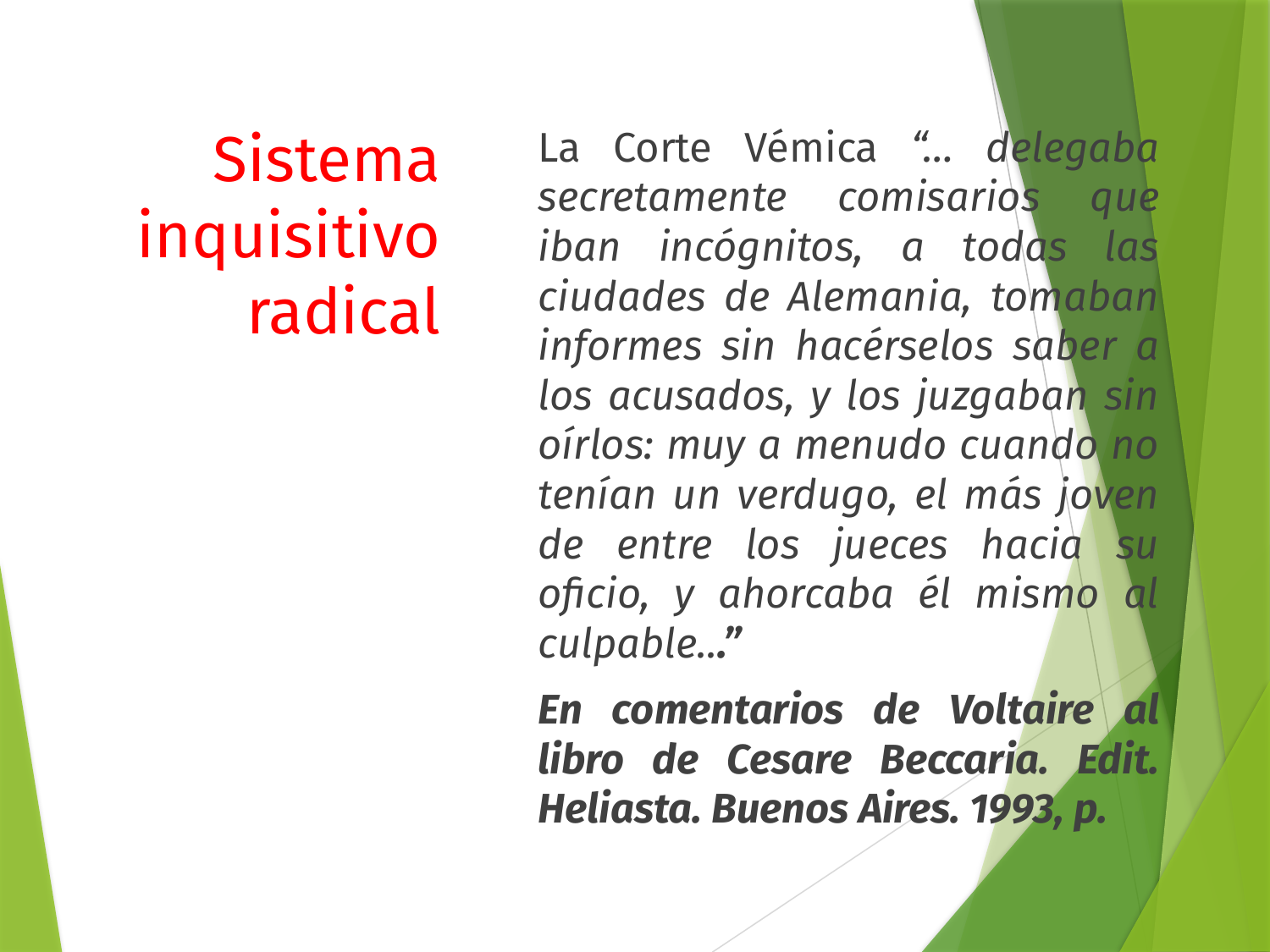

# Sistema inquisitivo radical
La Corte Vémica “… delegaba secretamente comisarios que iban incógnitos, a todas las ciudades de Alemania, tomaban informes sin hacérselos saber a los acusados, y los juzgaban sin oírlos: muy a menudo cuando no tenían un verdugo, el más joven de entre los jueces hacia su oficio, y ahorcaba él mismo al culpable...”
En comentarios de Voltaire al libro de Cesare Beccaria. Edit. Heliasta. Buenos Aires. 1993, p.